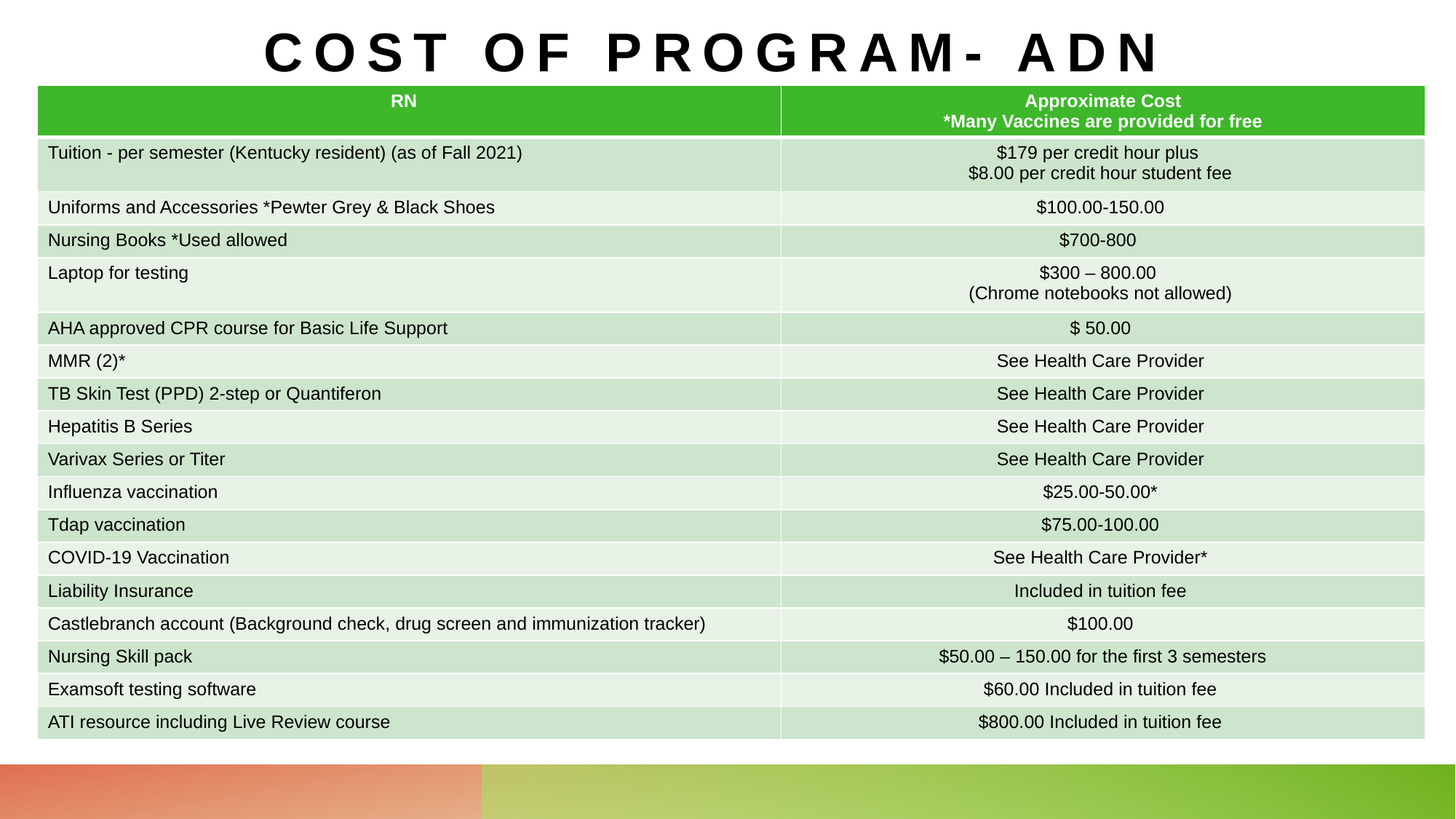

# Cost oF PrOgram- ADN
| RN | Approximate Cost \*Many Vaccines are provided for free |
| --- | --- |
| Tuition - per semester (Kentucky resident) (as of Fall 2021) | $179 per credit hour plus   $8.00 per credit hour student fee |
| Uniforms and Accessories \*Pewter Grey & Black Shoes | $100.00-150.00 |
| Nursing Books \*Used allowed | $700-800 |
| Laptop for testing | $300 – 800.00   (Chrome notebooks not allowed) |
| AHA approved CPR course for Basic Life Support | $ 50.00 |
| MMR (2)\* | See Health Care Provider |
| TB Skin Test (PPD) 2-step or Quantiferon | See Health Care Provider |
| Hepatitis B Series | See Health Care Provider |
| Varivax Series or Titer | See Health Care Provider |
| Influenza vaccination | $25.00-50.00\* |
| Tdap vaccination | $75.00-100.00 |
| COVID-19 Vaccination | See Health Care Provider\* |
| Liability Insurance | Included in tuition fee |
| Castlebranch account (Background check, drug screen and immunization tracker) | $100.00 |
| Nursing Skill pack | $50.00 – 150.00 for the first 3 semesters |
| Examsoft testing software | $60.00 Included in tuition fee |
| ATI resource including Live Review course | $800.00 Included in tuition fee |